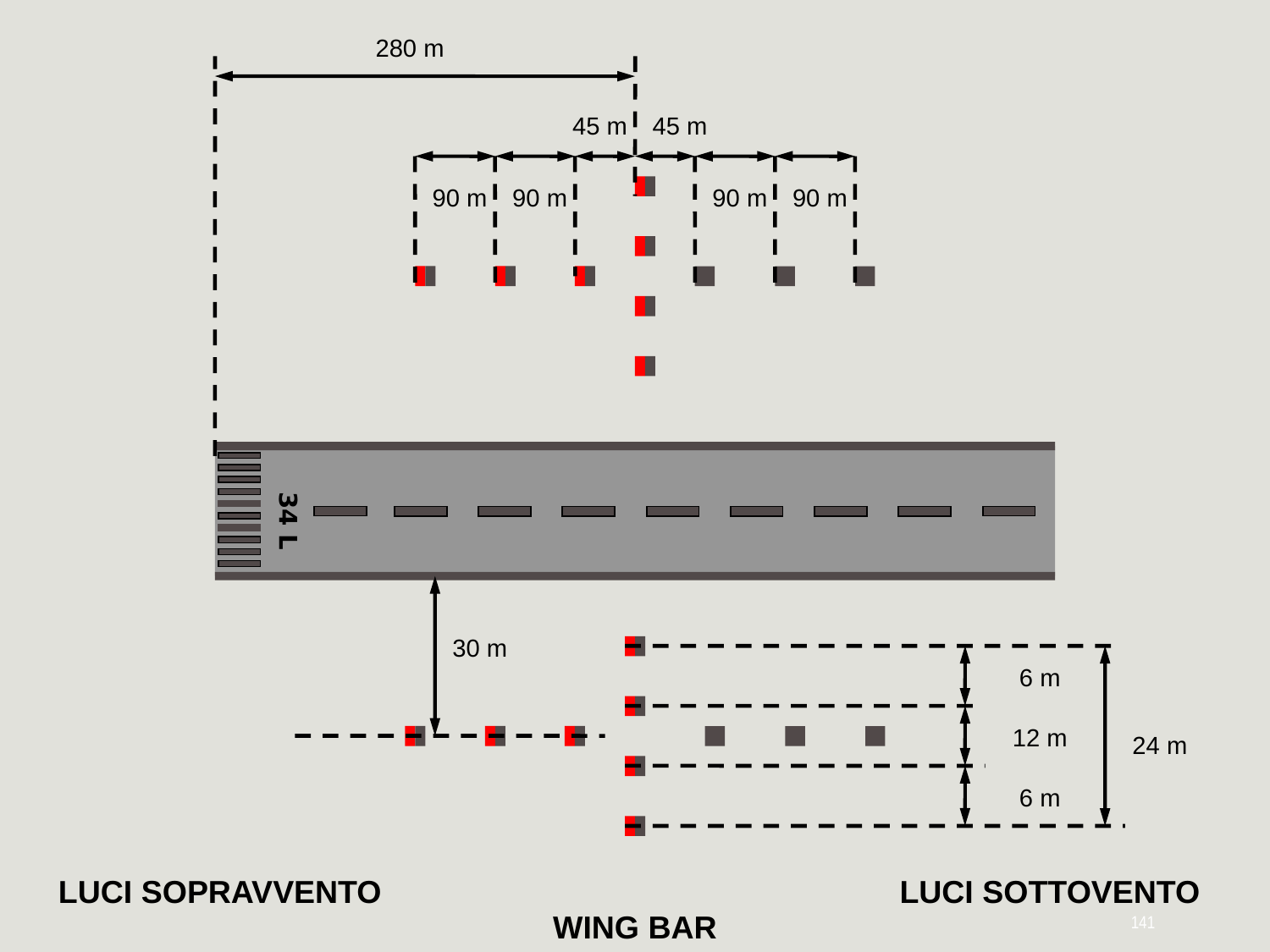

280 m

45 m
45 m

90 m
90 m

90 m
90 m

34 L

30 m

6 m

12 m
24 m

6 m

LUCI SOPRAVVENTO
LUCI SOTTOVENTO
141
WING BAR